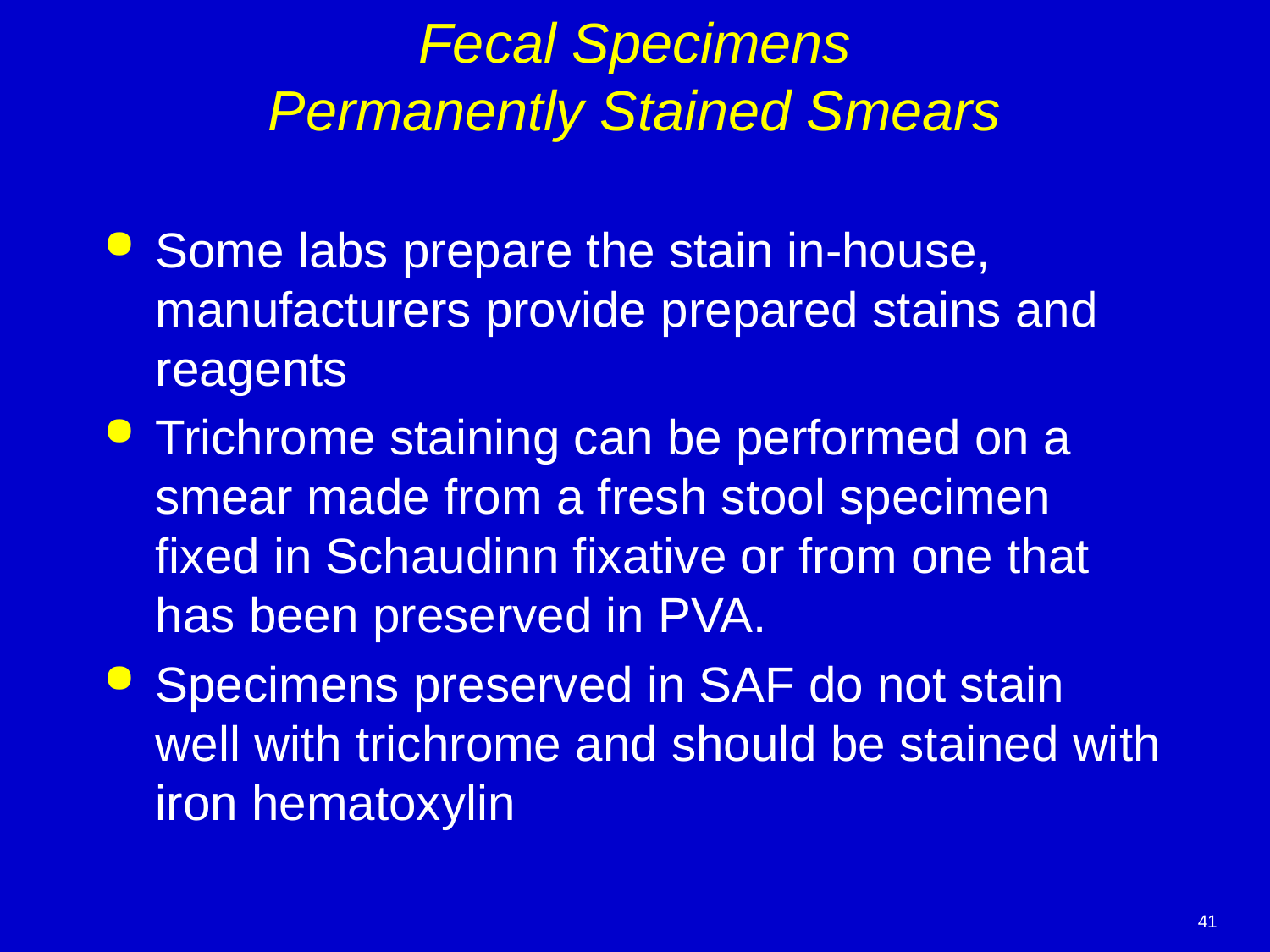

# Fecal Specimens Permanently Stained Smears
Some labs prepare the stain in-house, manufacturers provide prepared stains and reagents
Trichrome staining can be performed on a smear made from a fresh stool specimen fixed in Schaudinn fixative or from one that has been preserved in PVA.
Specimens preserved in SAF do not stain well with trichrome and should be stained with iron hematoxylin